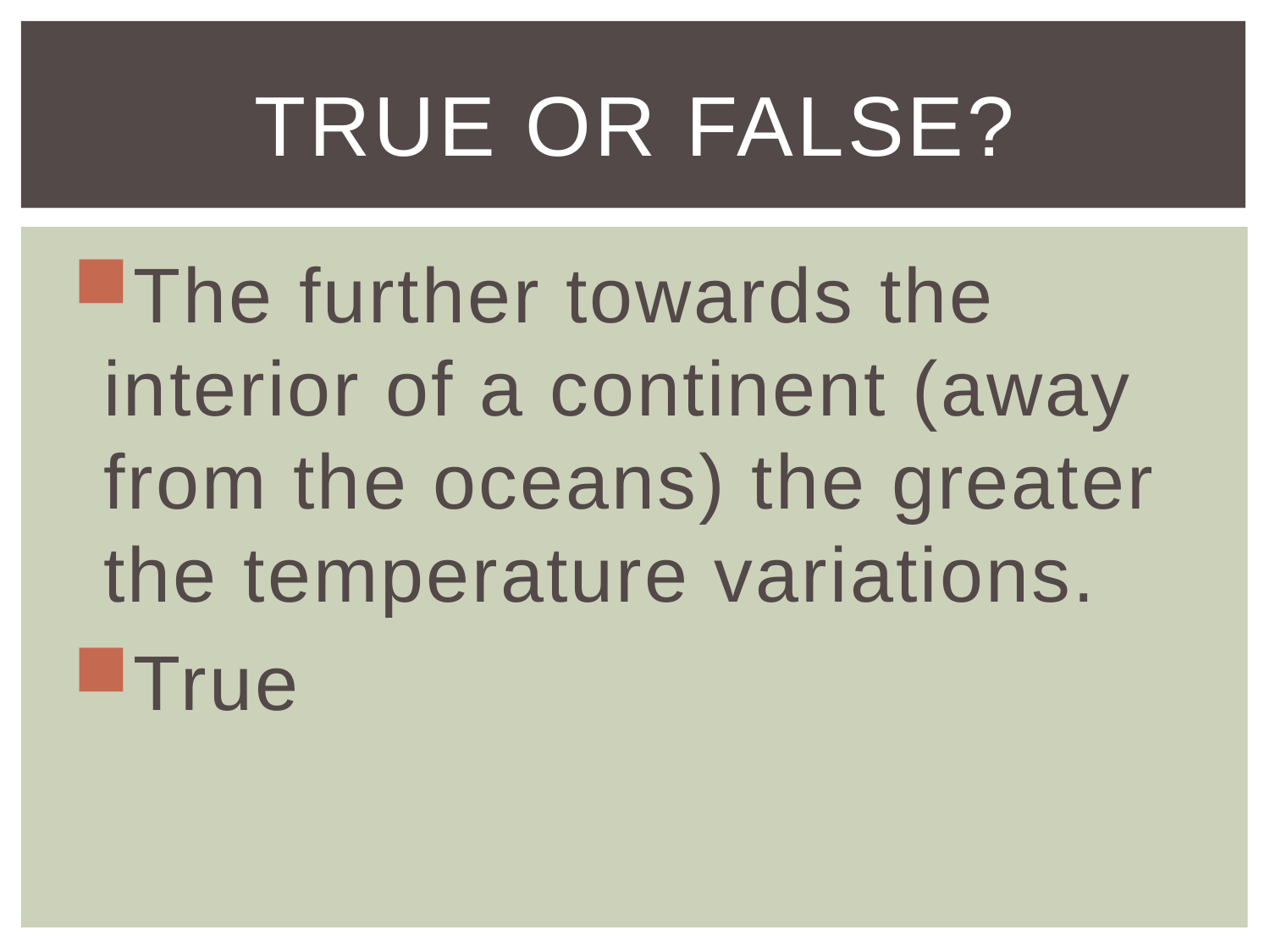

# True or False?
The further towards the interior of a continent (away from the oceans) the greater the temperature variations.
True